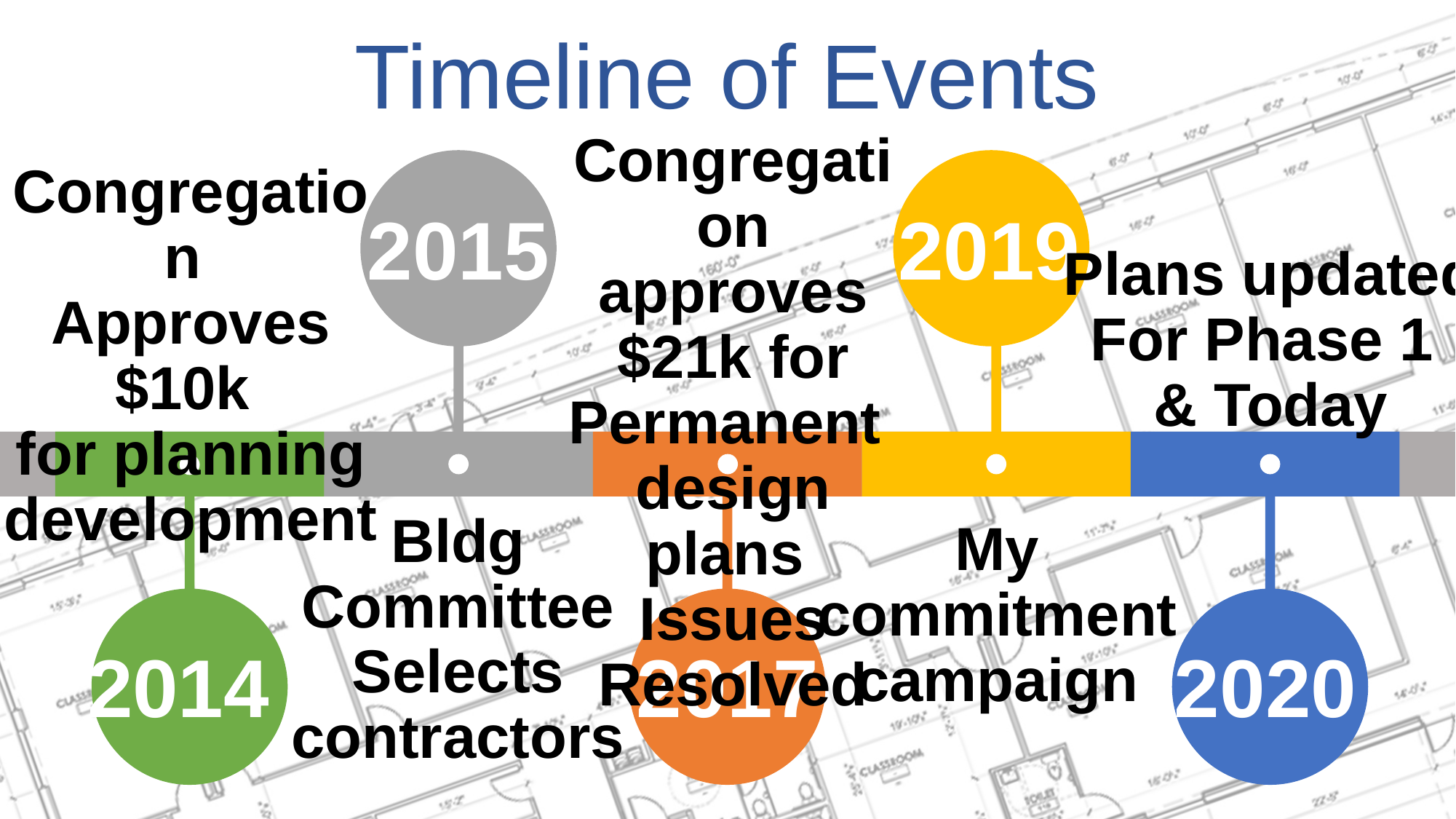

Timeline of Events
Congregation approves $21k for Permanent
design plans
Issues Resolved
Congregation
Approves $10k
for planning development
2019
2015
Plans updated
For Phase 1
& Today
Bldg Committee
Selects
contractors
My commitment
campaign
2014
2017
2020